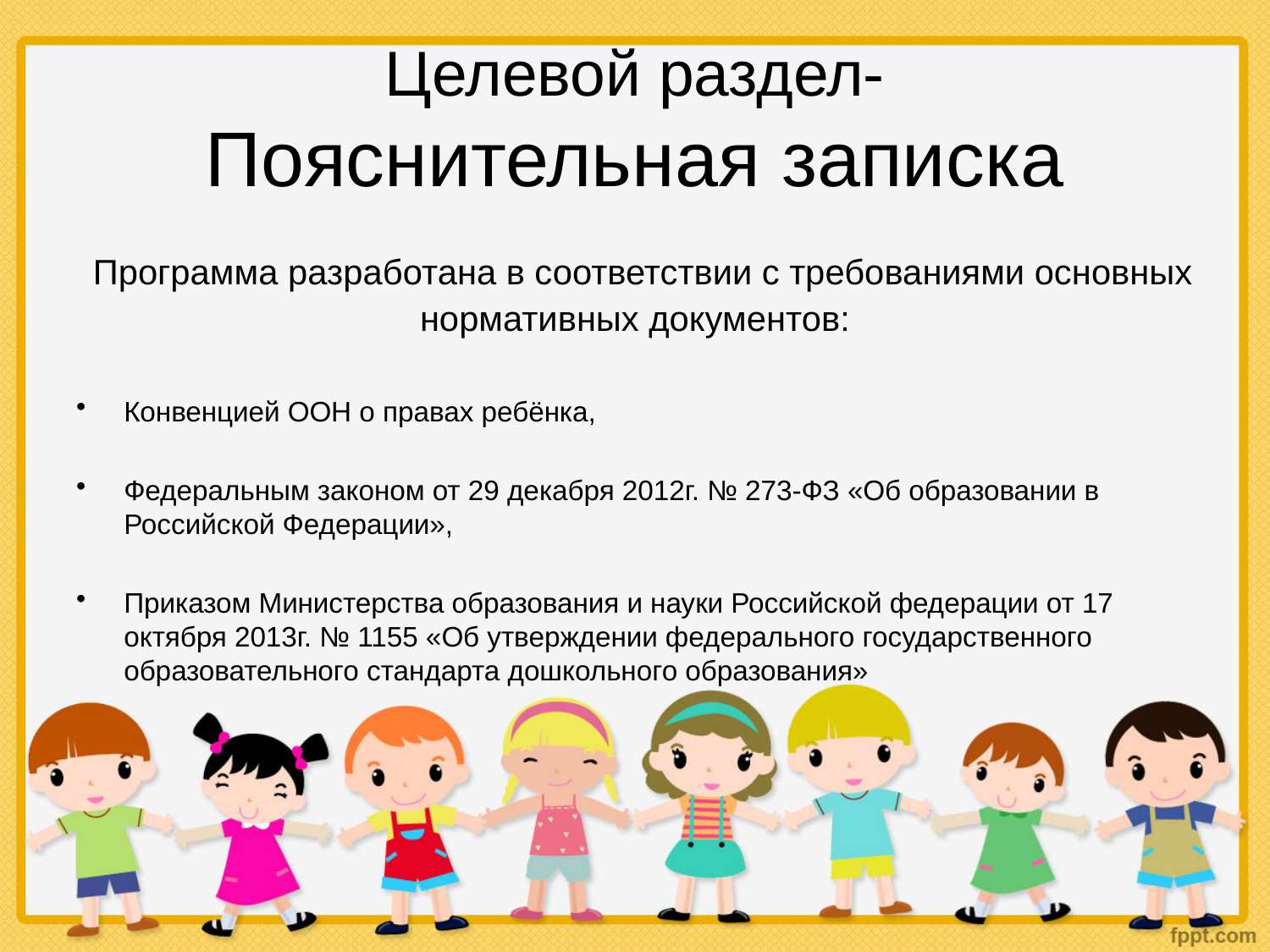

# Целевой раздел- Пояснительная записка
 Программа разработана в соответствии с требованиями основных нормативных документов:

Конвенцией ООН о правах ребёнка,

Федеральным законом от 29 декабря 2012г. № 273-ФЗ «Об образовании в Российской Федерации»,

Приказом Министерства образования и науки Российской федерации от 17 октября 2013г. № 1155 «Об утверждении федерального государственного образовательного стандарта дошкольного образования»